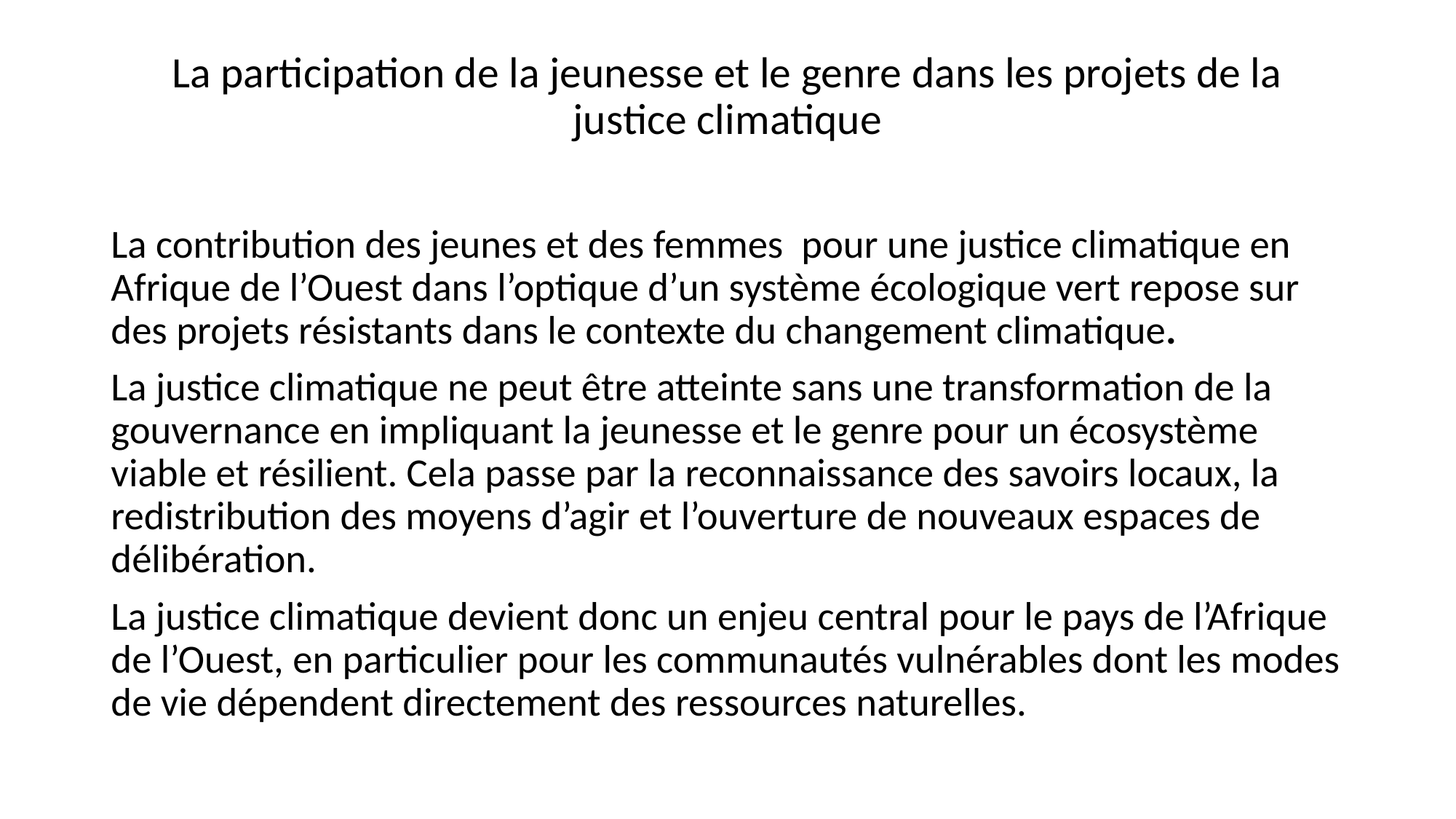

# La participation de la jeunesse et le genre dans les projets de la justice climatique
La contribution des jeunes et des femmes  pour une justice climatique en Afrique de l’Ouest dans l’optique d’un système écologique vert repose sur des projets résistants dans le contexte du changement climatique.
La justice climatique ne peut être atteinte sans une transformation de la gouvernance en impliquant la jeunesse et le genre pour un écosystème viable et résilient. Cela passe par la reconnaissance des savoirs locaux, la redistribution des moyens d’agir et l’ouverture de nouveaux espaces de délibération.
La justice climatique devient donc un enjeu central pour le pays de l’Afrique de l’Ouest, en particulier pour les communautés vulnérables dont les modes de vie dépendent directement des ressources naturelles.